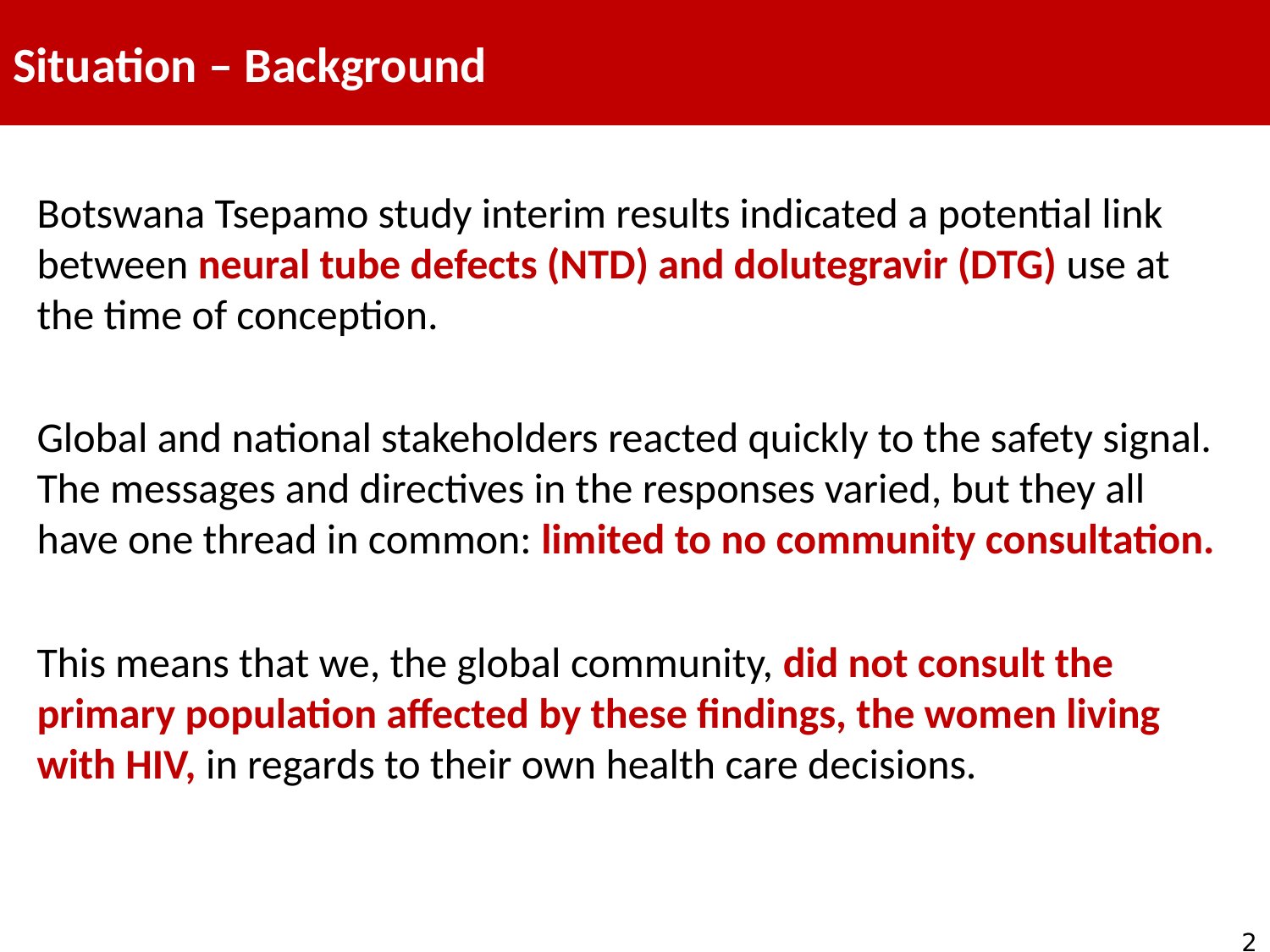

# Situation – Background
Botswana Tsepamo study interim results indicated a potential link between neural tube defects (NTD) and dolutegravir (DTG) use at the time of conception.

Global and national stakeholders reacted quickly to the safety signal. The messages and directives in the responses varied, but they all have one thread in common: limited to no community consultation.

This means that we, the global community, did not consult the primary population affected by these findings, the women living with HIV, in regards to their own health care decisions.
2